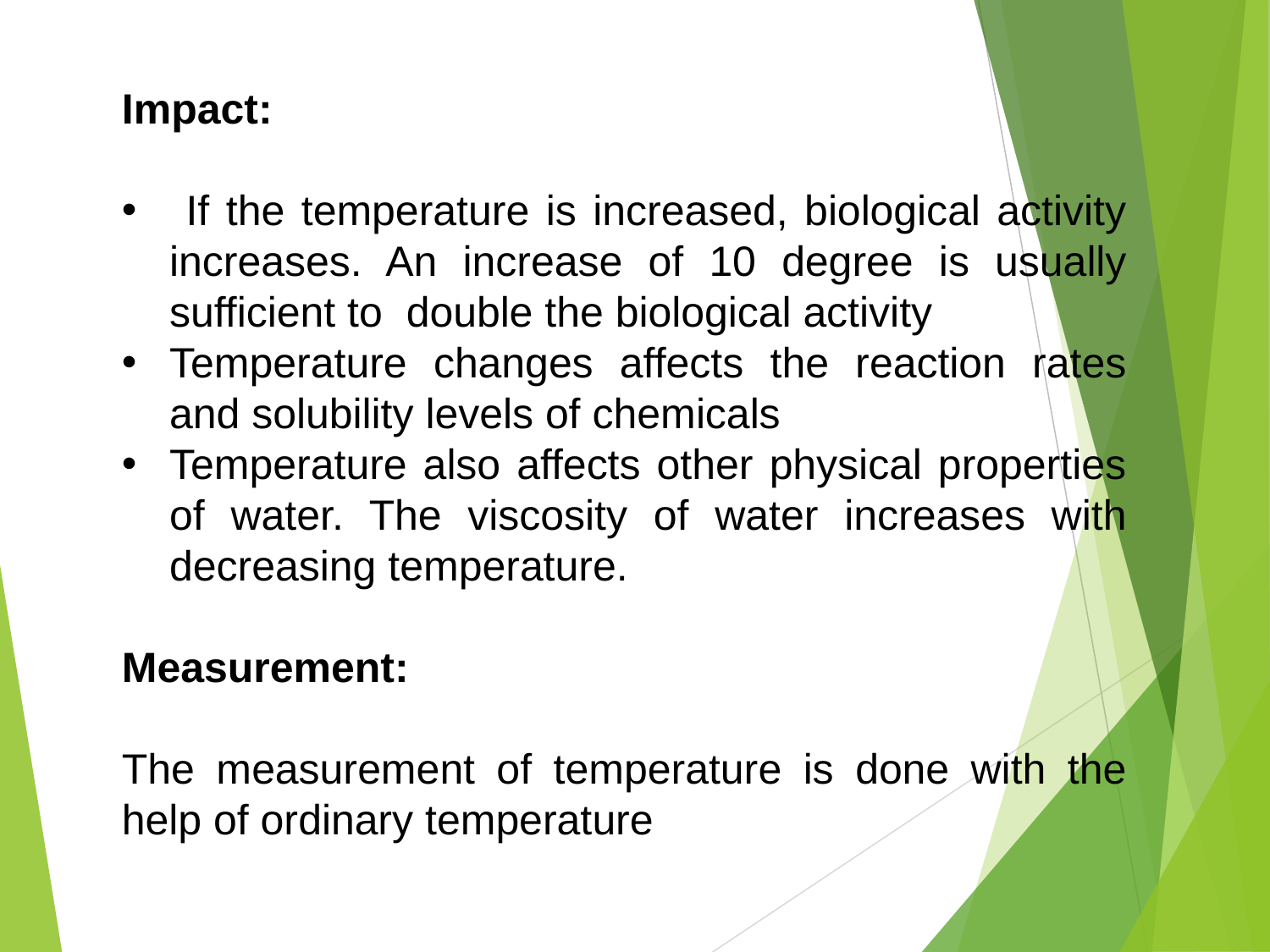

Impact:

 If the temperature is increased, biological activity increases. An increase of 10 degree is usually sufficient to  double the biological activity
Temperature changes affects the reaction rates and solubility levels of chemicals
Temperature also affects other physical properties of water. The viscosity of water increases with decreasing temperature.

Measurement:

The measurement of temperature is done with the help of ordinary temperature